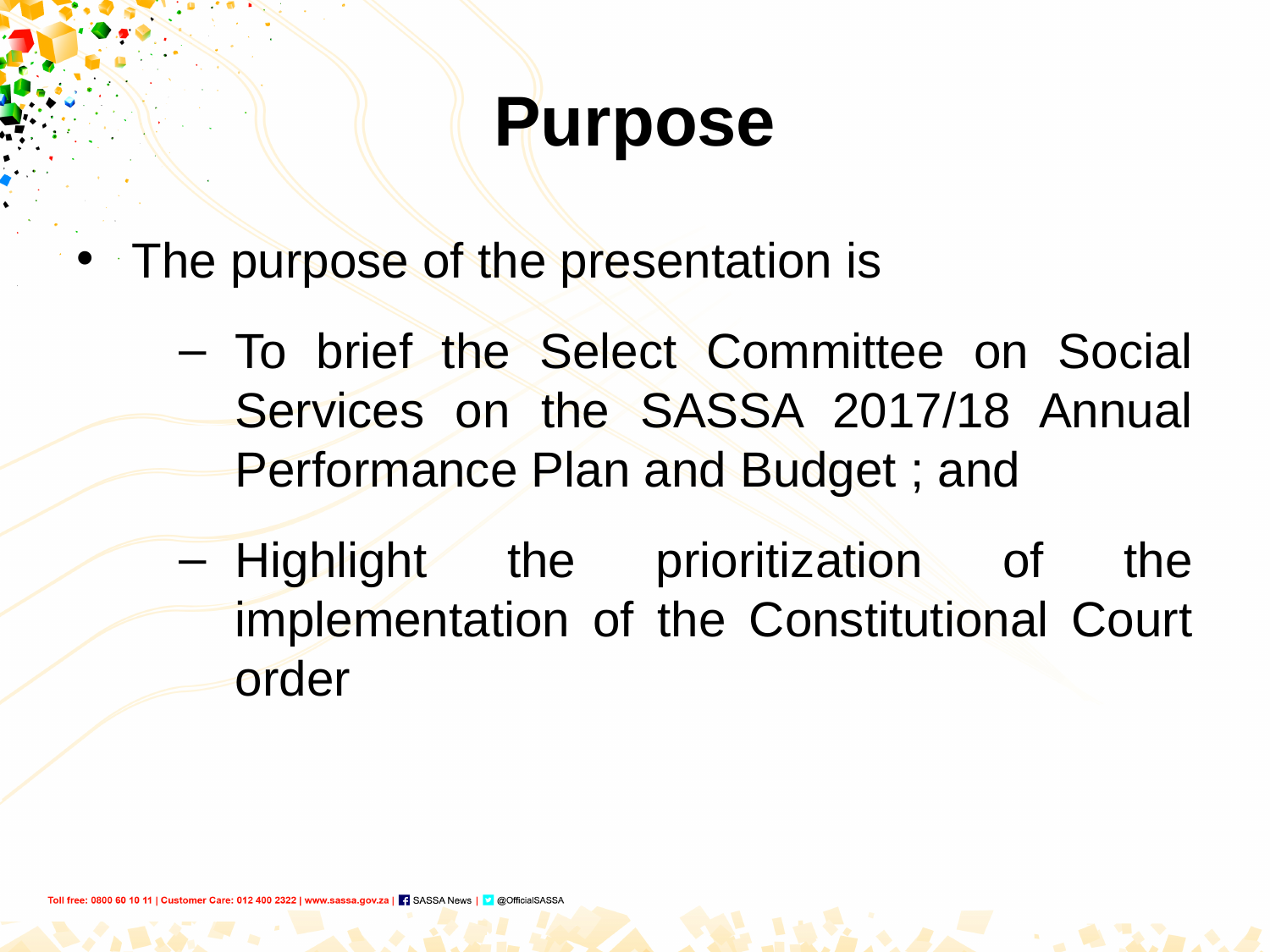

# Purpose
The purpose of the presentation is
To brief the Select Committee on Social Services on the SASSA 2017/18 Annual Performance Plan and Budget ; and
Highlight the prioritization of the implementation of the Constitutional Court order